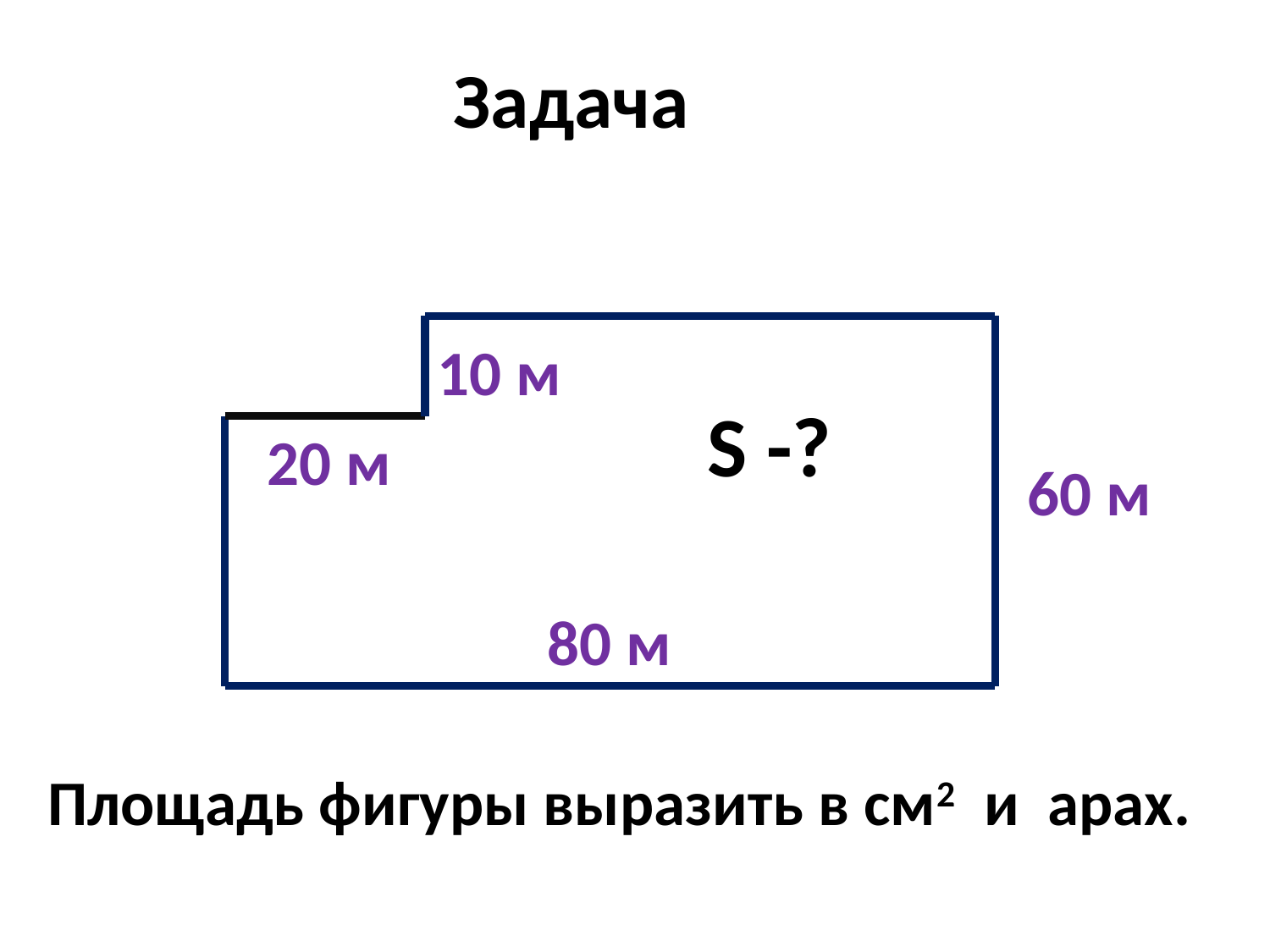

Задача
10 м
S -?
20 м
60 м
80 м
Площадь фигуры выразить в см2  и  арах.